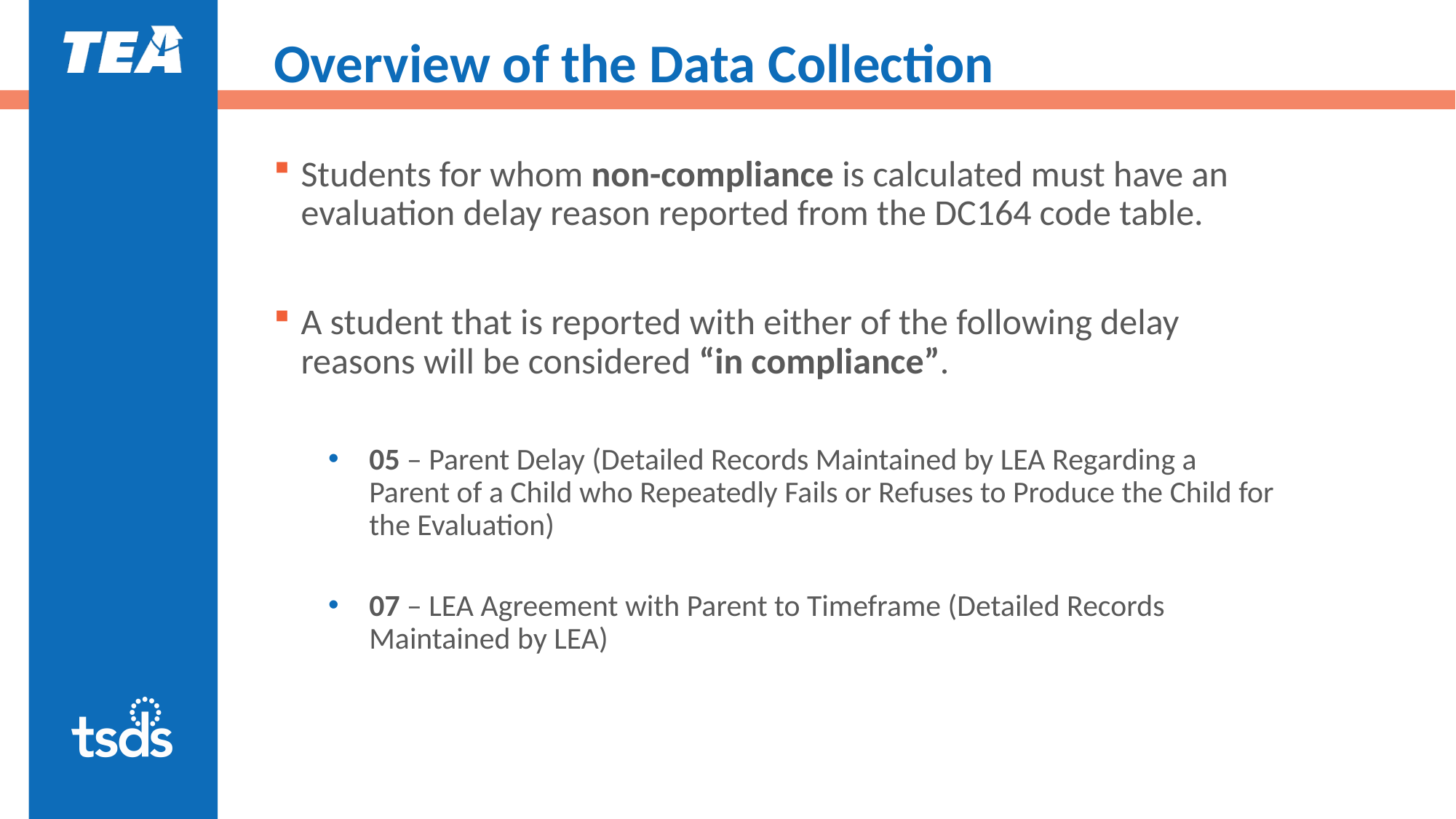

# Overview of the Data Collection
Students for whom non-compliance is calculated must have an evaluation delay reason reported from the DC164 code table.

A student that is reported with either of the following delay reasons will be considered “in compliance”.

05 – Parent Delay (Detailed Records Maintained by LEA Regarding a Parent of a Child who Repeatedly Fails or Refuses to Produce the Child for the Evaluation)

07 – LEA Agreement with Parent to Timeframe (Detailed Records Maintained by LEA)